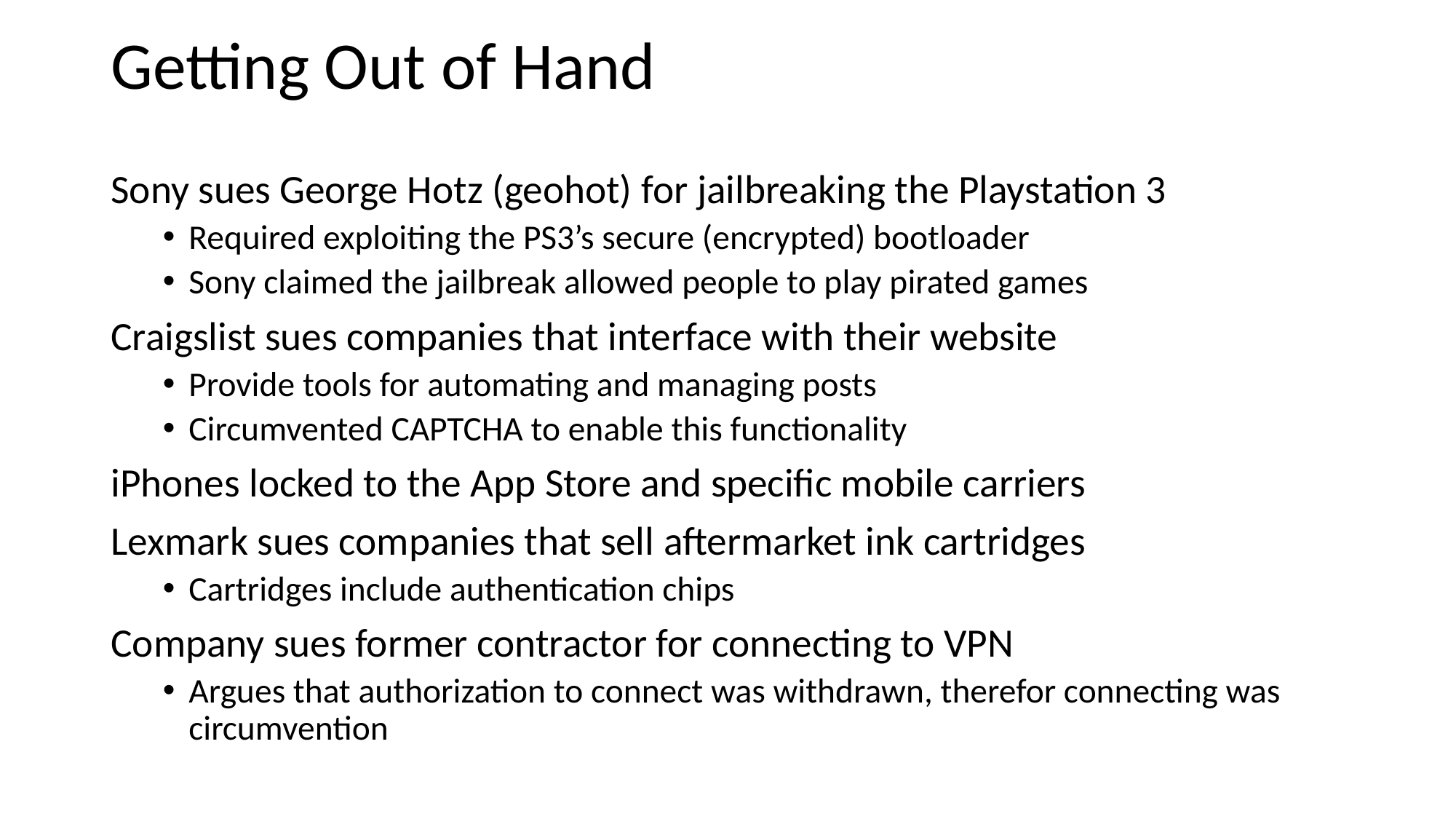

# Getting Out of Hand
Sony sues George Hotz (geohot) for jailbreaking the Playstation 3
Required exploiting the PS3’s secure (encrypted) bootloader
Sony claimed the jailbreak allowed people to play pirated games
Craigslist sues companies that interface with their website
Provide tools for automating and managing posts
Circumvented CAPTCHA to enable this functionality
iPhones locked to the App Store and specific mobile carriers
Lexmark sues companies that sell aftermarket ink cartridges
Cartridges include authentication chips
Company sues former contractor for connecting to VPN
Argues that authorization to connect was withdrawn, therefor connecting was circumvention